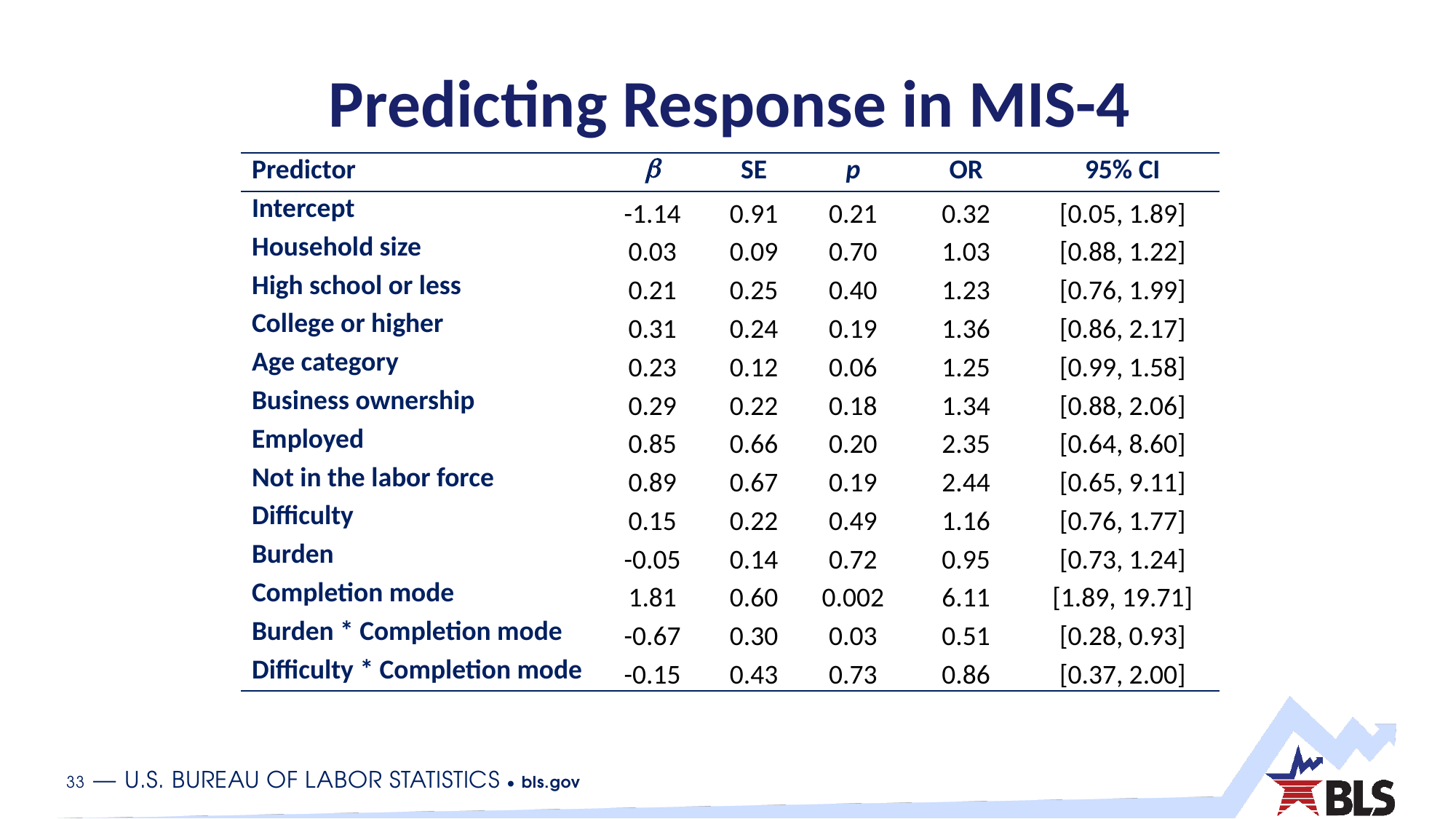

# Predicting Response in MIS-4
| Predictor | β | SE | p | OR | 95% CI |
| --- | --- | --- | --- | --- | --- |
| Intercept | -1.14 | 0.91 | 0.21 | 0.32 | [0.05, 1.89] |
| Household size | 0.03 | 0.09 | 0.70 | 1.03 | [0.88, 1.22] |
| High school or less | 0.21 | 0.25 | 0.40 | 1.23 | [0.76, 1.99] |
| College or higher | 0.31 | 0.24 | 0.19 | 1.36 | [0.86, 2.17] |
| Age category | 0.23 | 0.12 | 0.06 | 1.25 | [0.99, 1.58] |
| Business ownership | 0.29 | 0.22 | 0.18 | 1.34 | [0.88, 2.06] |
| Employed | 0.85 | 0.66 | 0.20 | 2.35 | [0.64, 8.60] |
| Not in the labor force | 0.89 | 0.67 | 0.19 | 2.44 | [0.65, 9.11] |
| Difficulty | 0.15 | 0.22 | 0.49 | 1.16 | [0.76, 1.77] |
| Burden | -0.05 | 0.14 | 0.72 | 0.95 | [0.73, 1.24] |
| Completion mode | 1.81 | 0.60 | 0.002 | 6.11 | [1.89, 19.71] |
| Burden \* Completion mode | -0.67 | 0.30 | 0.03 | 0.51 | [0.28, 0.93] |
| Difficulty \* Completion mode | -0.15 | 0.43 | 0.73 | 0.86 | [0.37, 2.00] |